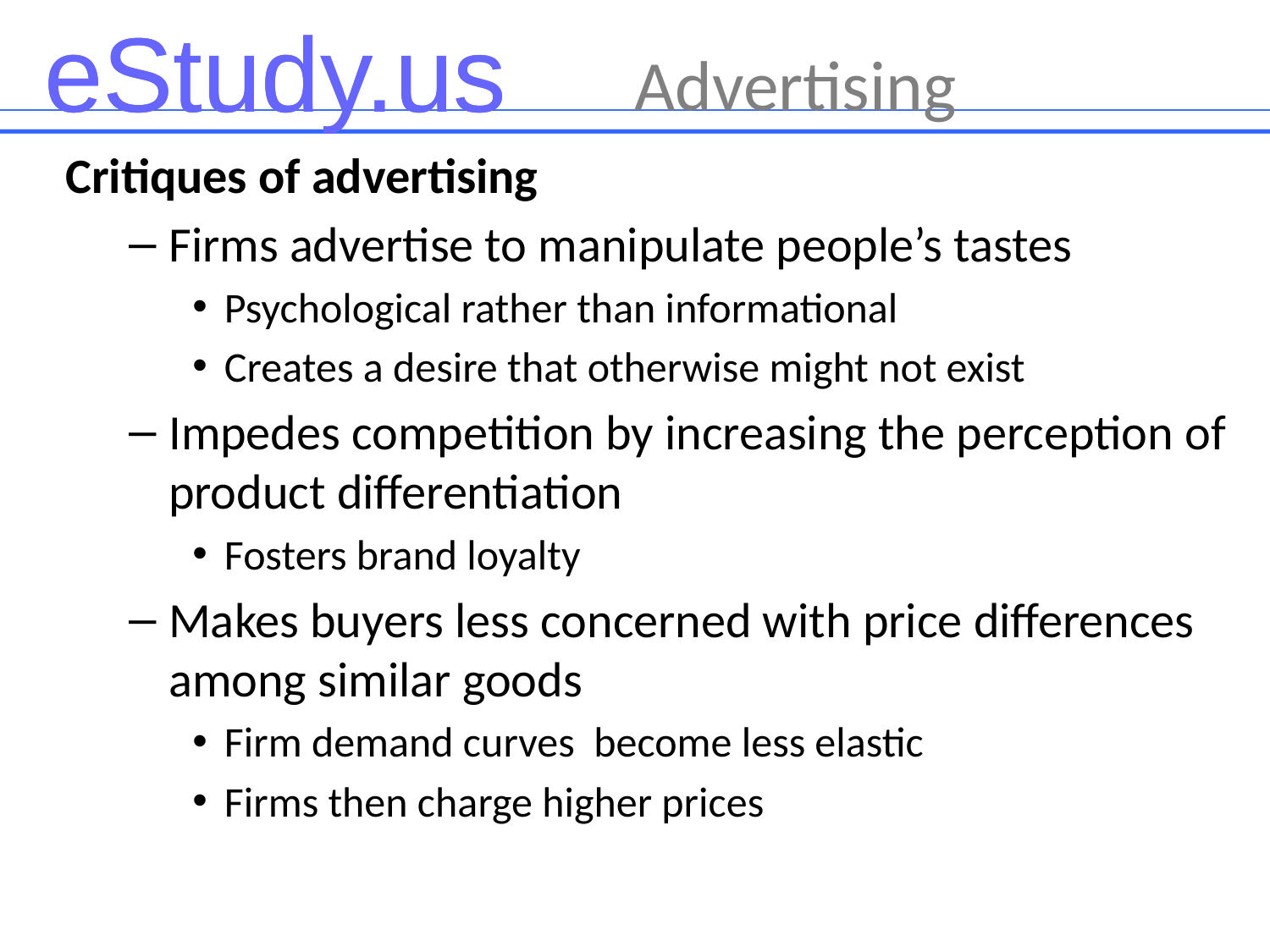

# Advertising
Critiques of advertising
Firms advertise to manipulate people’s tastes
Psychological rather than informational
Creates a desire that otherwise might not exist
Impedes competition by increasing the perception of product differentiation
Fosters brand loyalty
Makes buyers less concerned with price differences among similar goods
Firm demand curves  become less elastic
Firms then charge higher prices